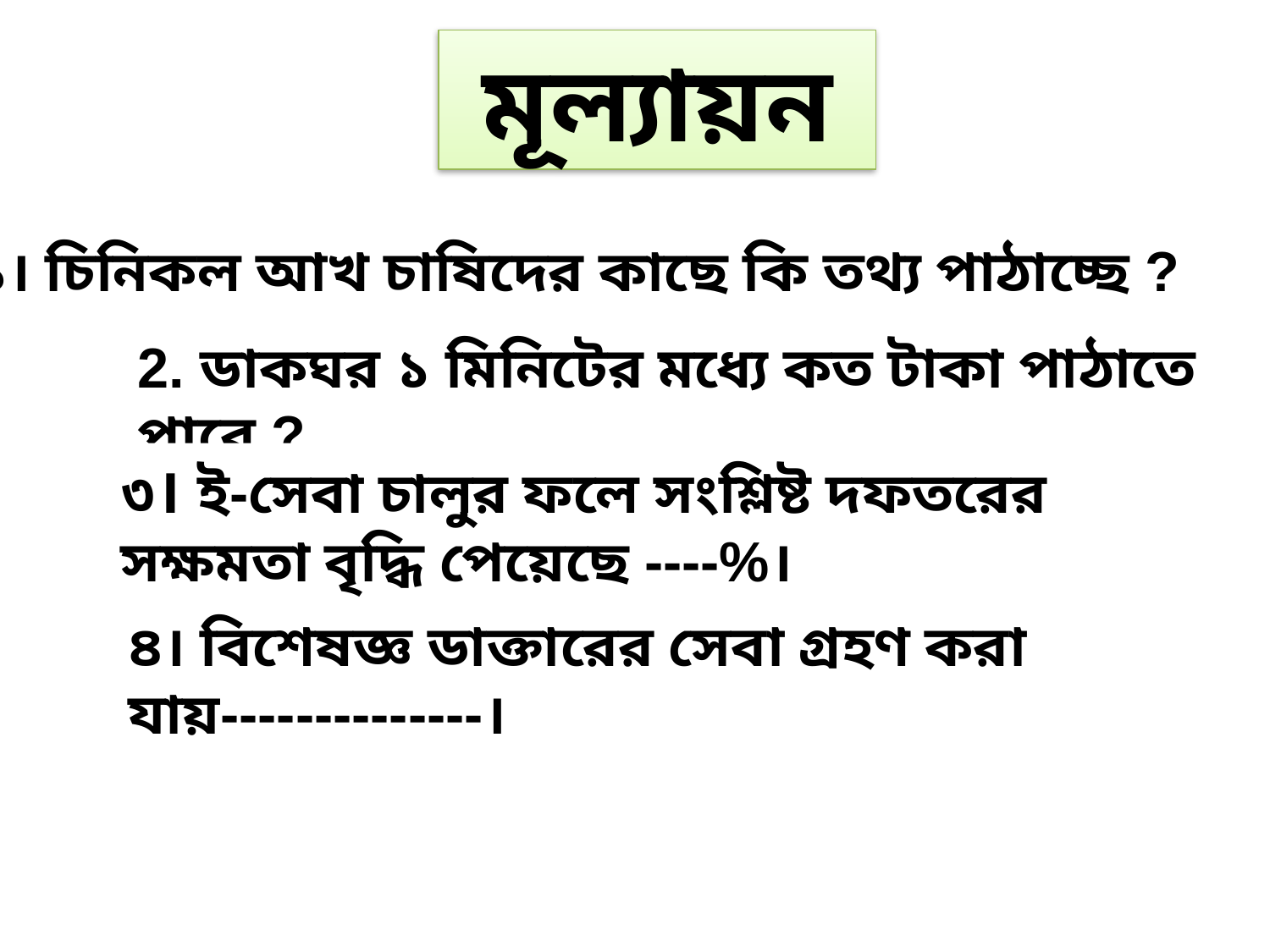

মূল্যায়ন
১। চিনিকল আখ চাষিদের কাছে কি তথ্য পাঠাচ্ছে ?
2. ডাকঘর ১ মিনিটের মধ্যে কত টাকা পাঠাতে পারে ?
৩। ই-সেবা চালুর ফলে সংশ্লিষ্ট দফতরের সক্ষমতা বৃদ্ধি পেয়েছে ----%।
৪। বিশেষজ্ঞ ডাক্তারের সেবা গ্রহণ করা যায়--------------।